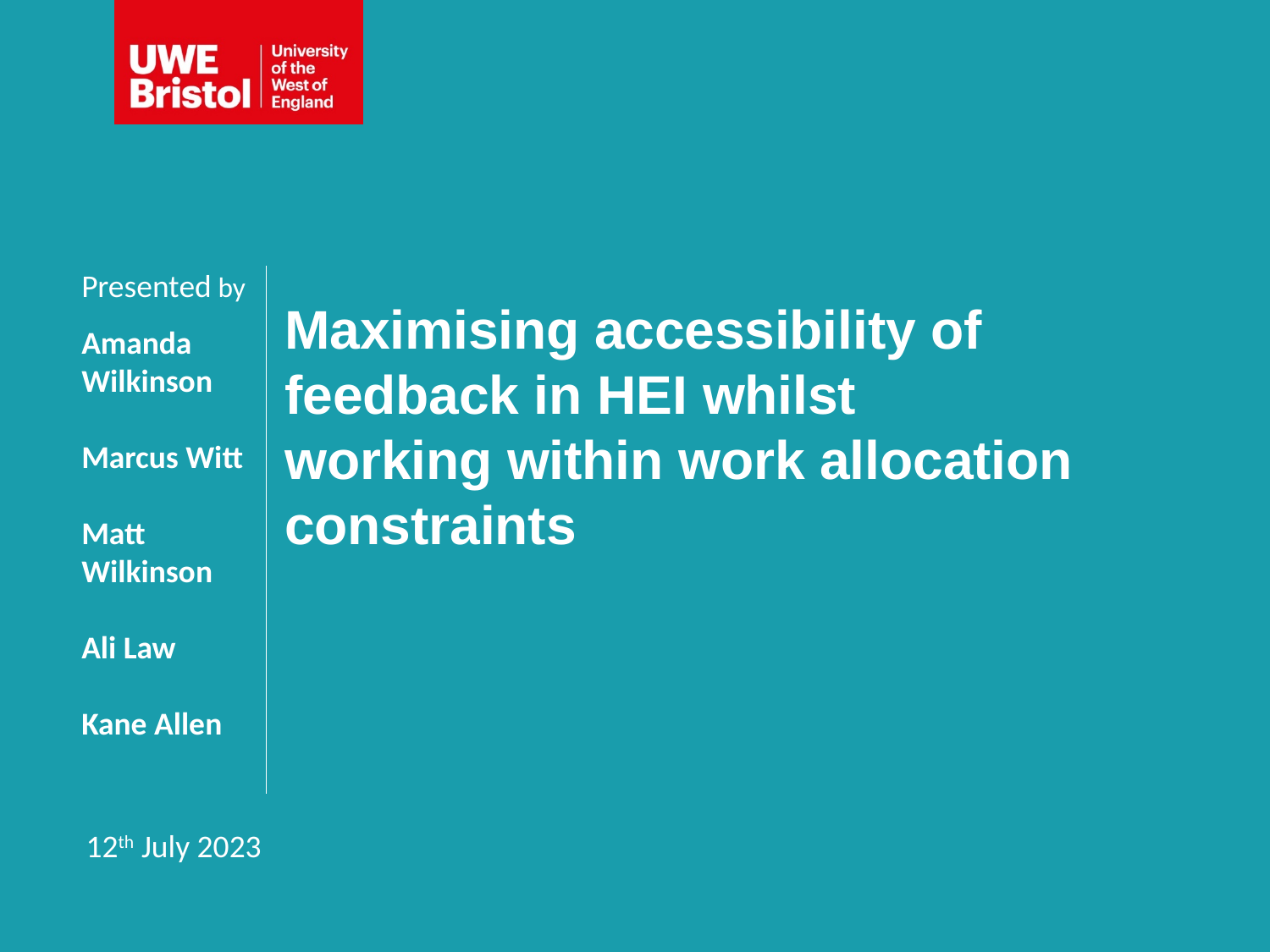

# Maximising accessibility of feedback in HEI whilst working within work allocation constraints
Presented by
Amanda Wilkinson

Marcus Witt

Matt Wilkinson

Ali Law

Kane Allen
12th July 2023